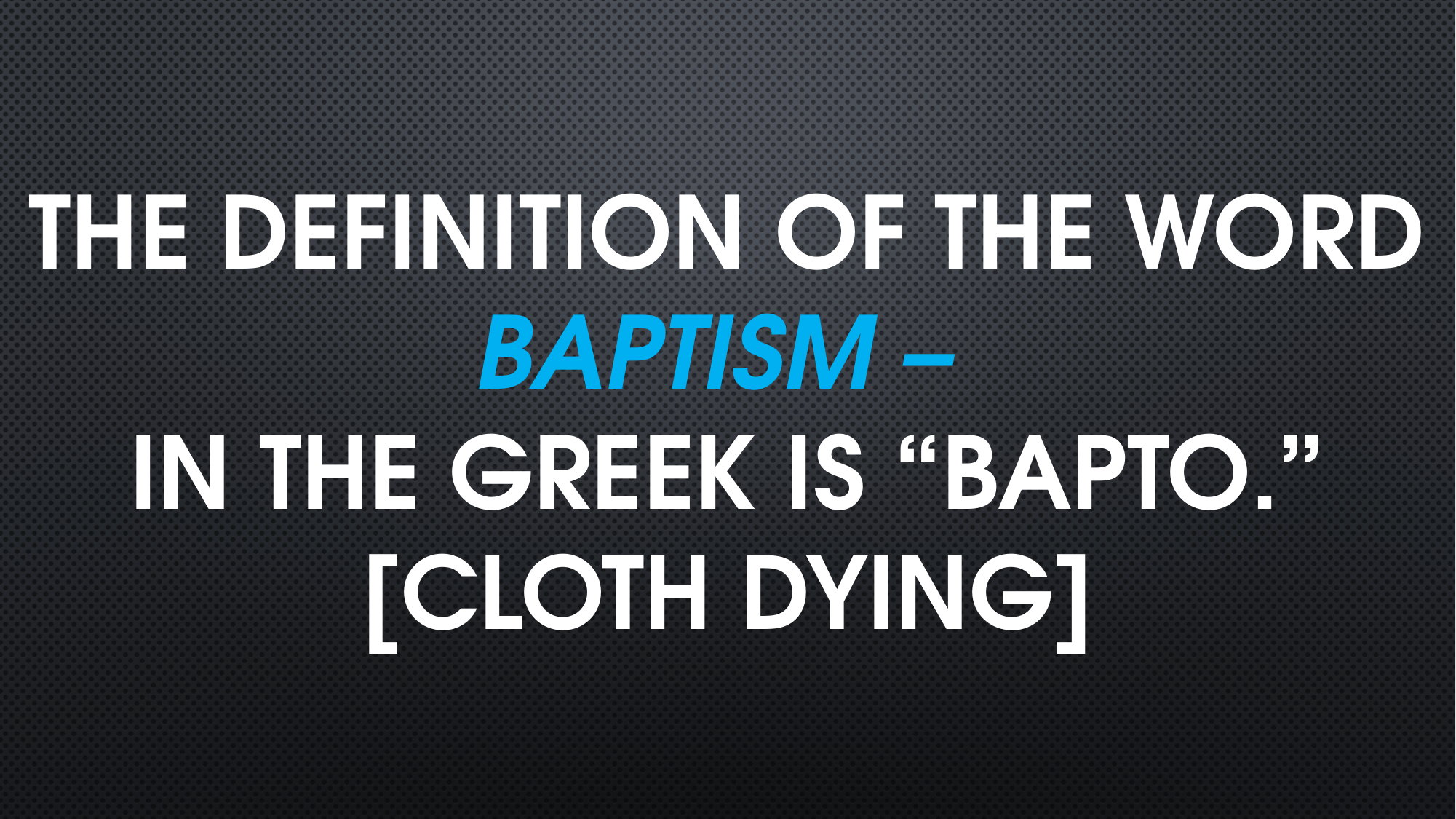

# The definition of the word BAPTISM – In the Greek is “BAPTO.” [CLOTH DYING]